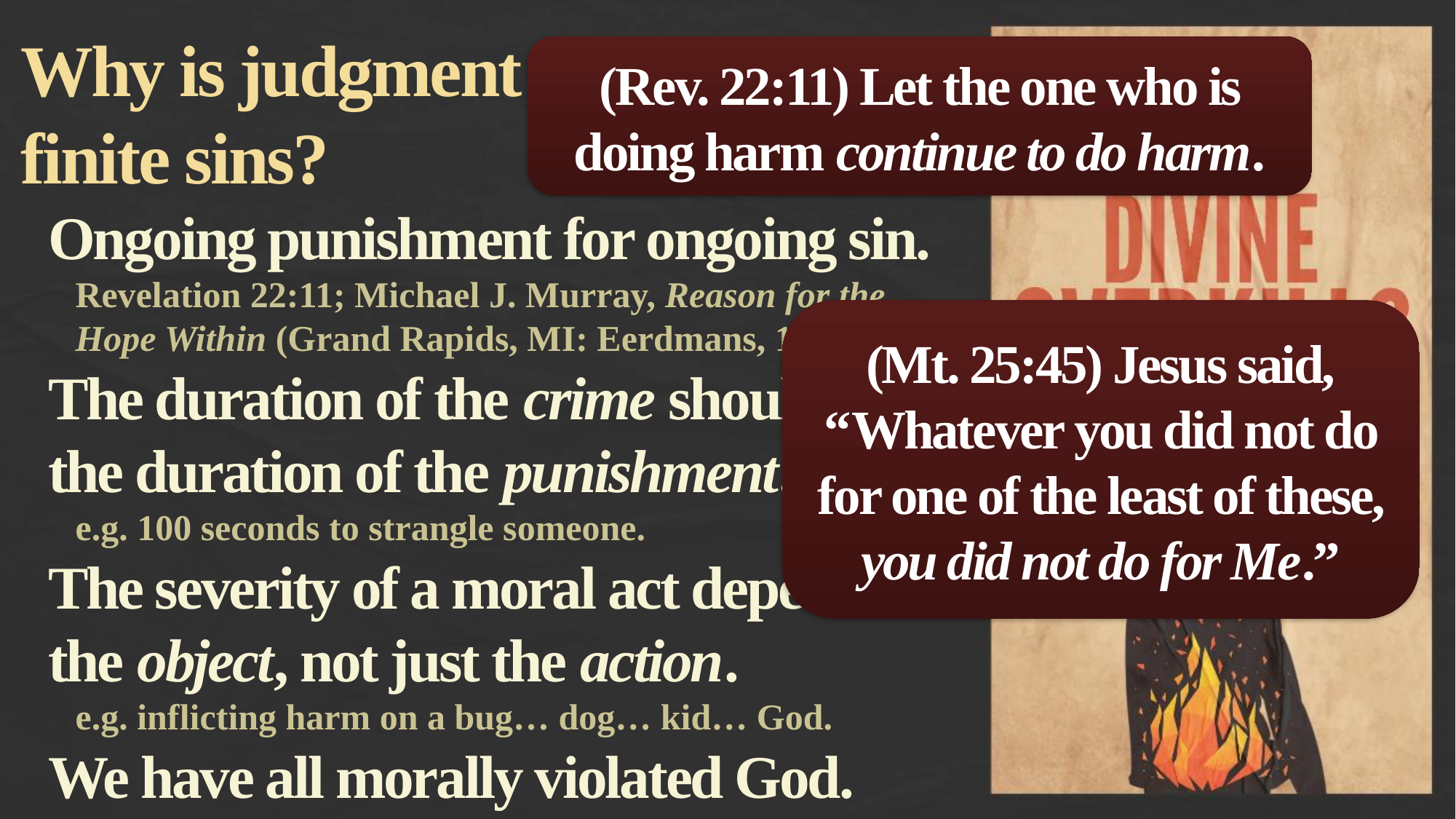

Why is judgment eternal for finite sins?
Ongoing punishment for ongoing sin.
Revelation 22:11; Michael J. Murray, Reason for the Hope Within (Grand Rapids, MI: Eerdmans, 1999), 293.
The duration of the crime shouldn’t be the duration of the punishment.
e.g. 100 seconds to strangle someone.
The severity of a moral act depends on the object, not just the action.
e.g. inflicting harm on a bug… dog… kid… God.
We have all morally violated God.
(Rev. 22:11) Let the one who is doing harm continue to do harm.
(Mt. 25:45) Jesus said,
“Whatever you did not do for one of the least of these, you did not do for Me.”